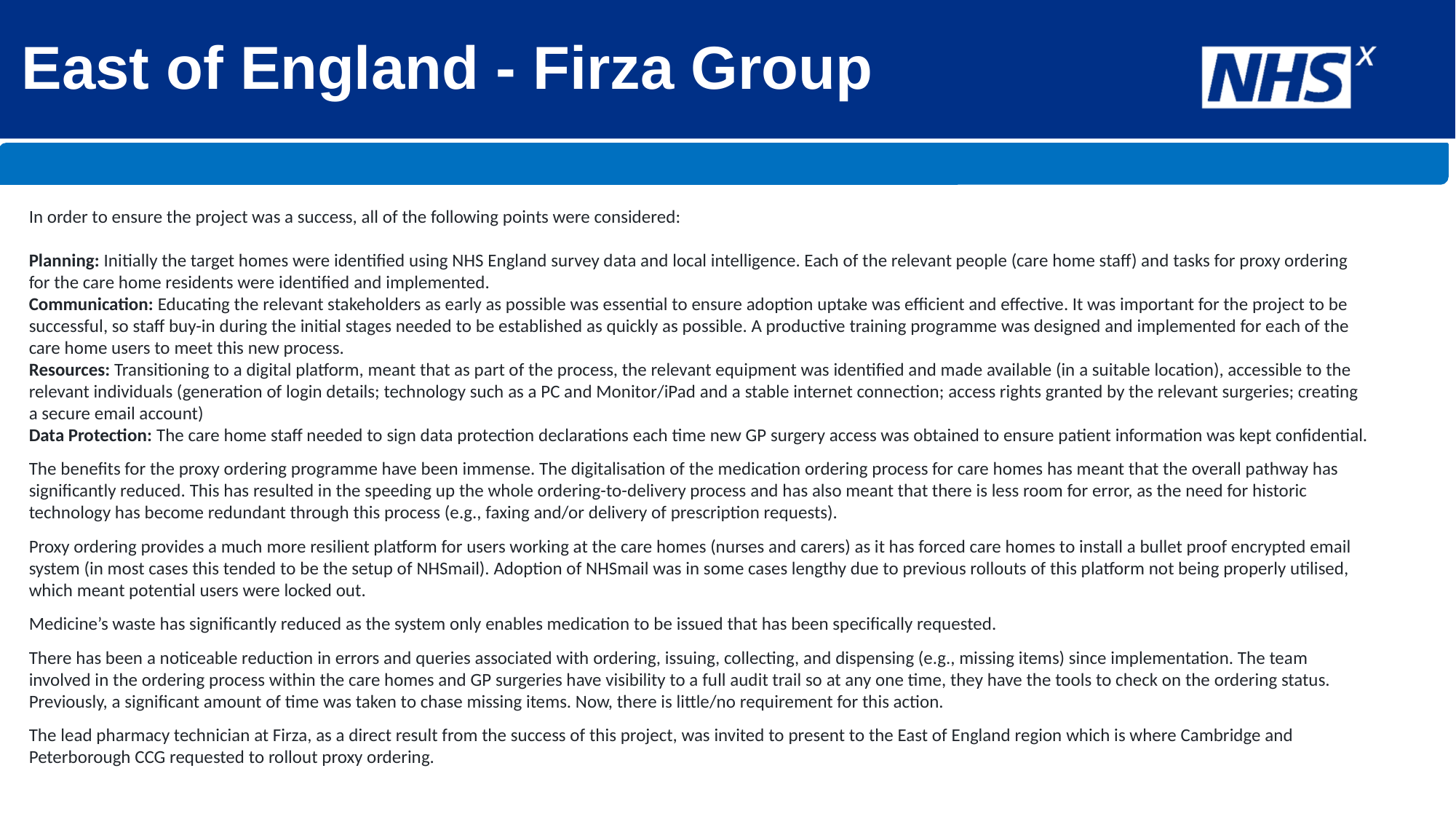

# East of England - Firza Group

In order to ensure the project was a success, all of the following points were considered:

Planning: Initially the target homes were identified using NHS England survey data and local intelligence. Each of the relevant people (care home staff) and tasks for proxy ordering for the care home residents were identified and implemented.
Communication: Educating the relevant stakeholders as early as possible was essential to ensure adoption uptake was efficient and effective. It was important for the project to be successful, so staff buy-in during the initial stages needed to be established as quickly as possible. A productive training programme was designed and implemented for each of the care home users to meet this new process.
Resources: Transitioning to a digital platform, meant that as part of the process, the relevant equipment was identified and made available (in a suitable location), accessible to the relevant individuals (generation of login details; technology such as a PC and Monitor/iPad and a stable internet connection; access rights granted by the relevant surgeries; creating a secure email account)
Data Protection: The care home staff needed to sign data protection declarations each time new GP surgery access was obtained to ensure patient information was kept confidential.
The benefits for the proxy ordering programme have been immense. The digitalisation of the medication ordering process for care homes has meant that the overall pathway has significantly reduced. This has resulted in the speeding up the whole ordering-to-delivery process and has also meant that there is less room for error, as the need for historic technology has become redundant through this process (e.g., faxing and/or delivery of prescription requests).
Proxy ordering provides a much more resilient platform for users working at the care homes (nurses and carers) as it has forced care homes to install a bullet proof encrypted email system (in most cases this tended to be the setup of NHSmail). Adoption of NHSmail was in some cases lengthy due to previous rollouts of this platform not being properly utilised, which meant potential users were locked out.
Medicine’s waste has significantly reduced as the system only enables medication to be issued that has been specifically requested.
There has been a noticeable reduction in errors and queries associated with ordering, issuing, collecting, and dispensing (e.g., missing items) since implementation. The team involved in the ordering process within the care homes and GP surgeries have visibility to a full audit trail so at any one time, they have the tools to check on the ordering status. Previously, a significant amount of time was taken to chase missing items. Now, there is little/no requirement for this action.
The lead pharmacy technician at Firza, as a direct result from the success of this project, was invited to present to the East of England region which is where Cambridge and Peterborough CCG requested to rollout proxy ordering.